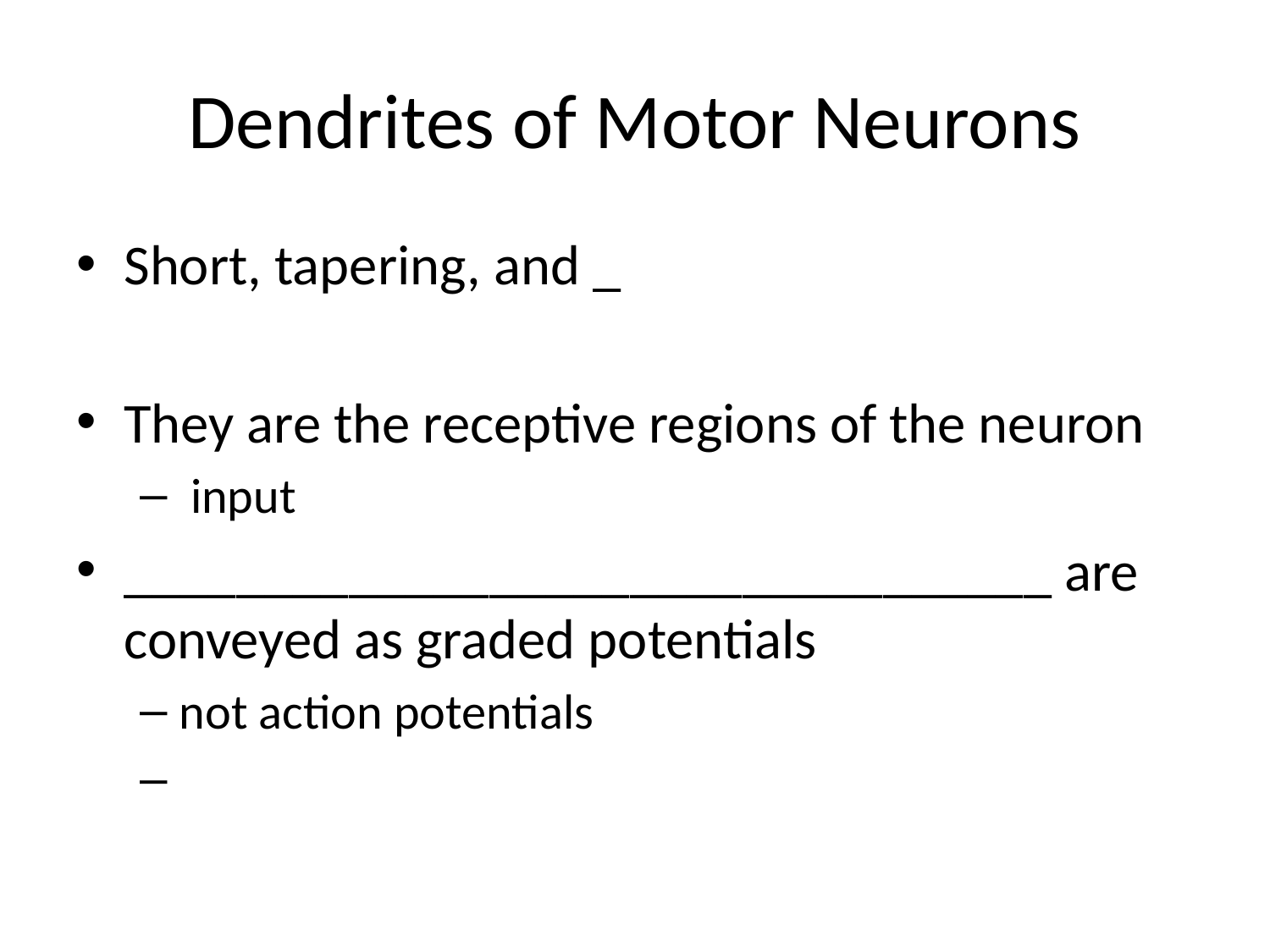

# Dendrites of Motor Neurons
Short, tapering, and _

They are the receptive regions of the neuron
 input
_________________________________ are conveyed as graded potentials
not action potentials